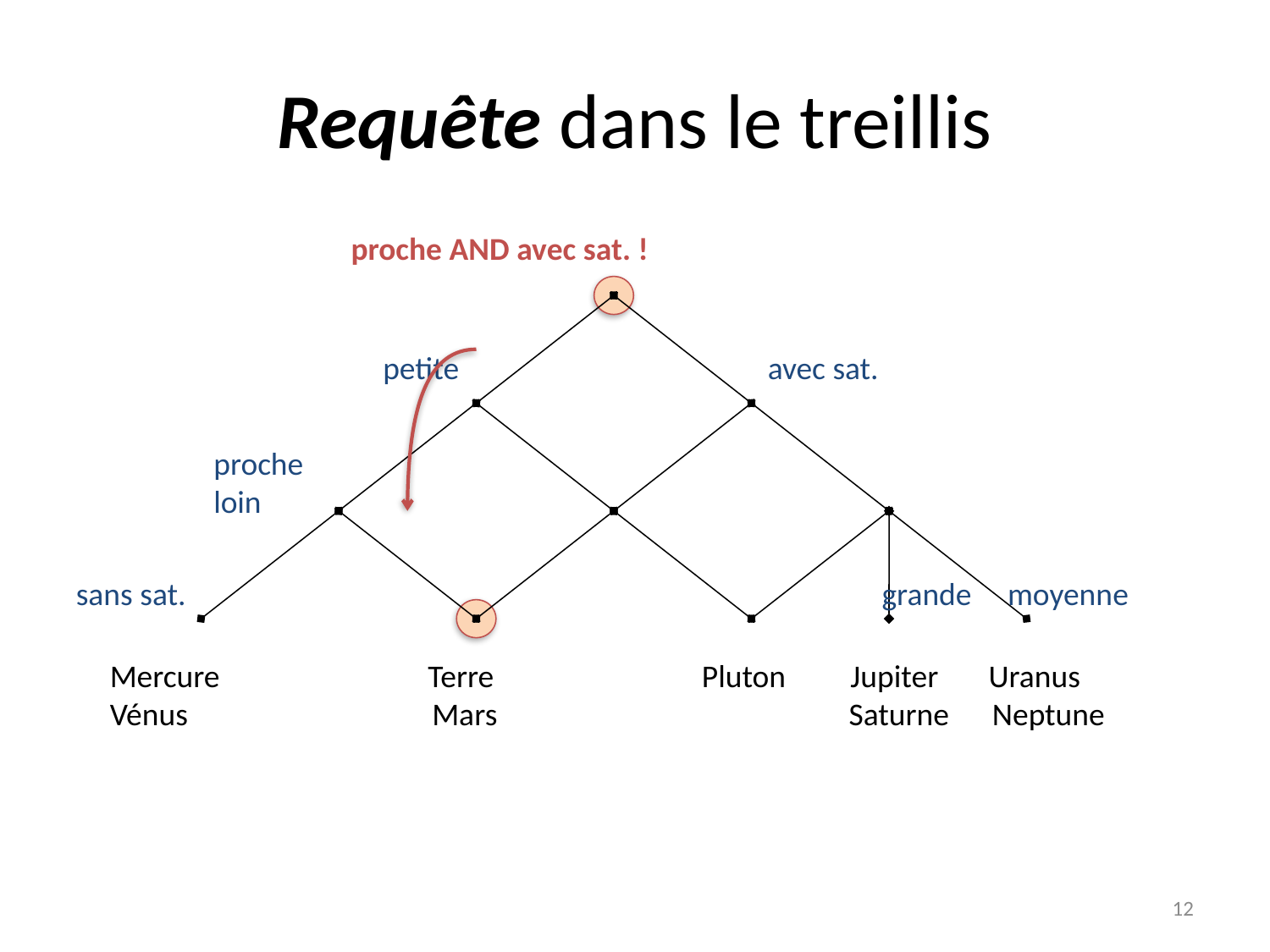

# Requête dans le treillis
proche AND avec sat. !

petite                                           avec sat.

proche                                                                                     loin

sans sat.                                                                                                 grande     moyenne
Mercure                             Terre                             Pluton         Jupiter       Uranus
Vénus                                  Mars                                                 Saturne      Neptune

12